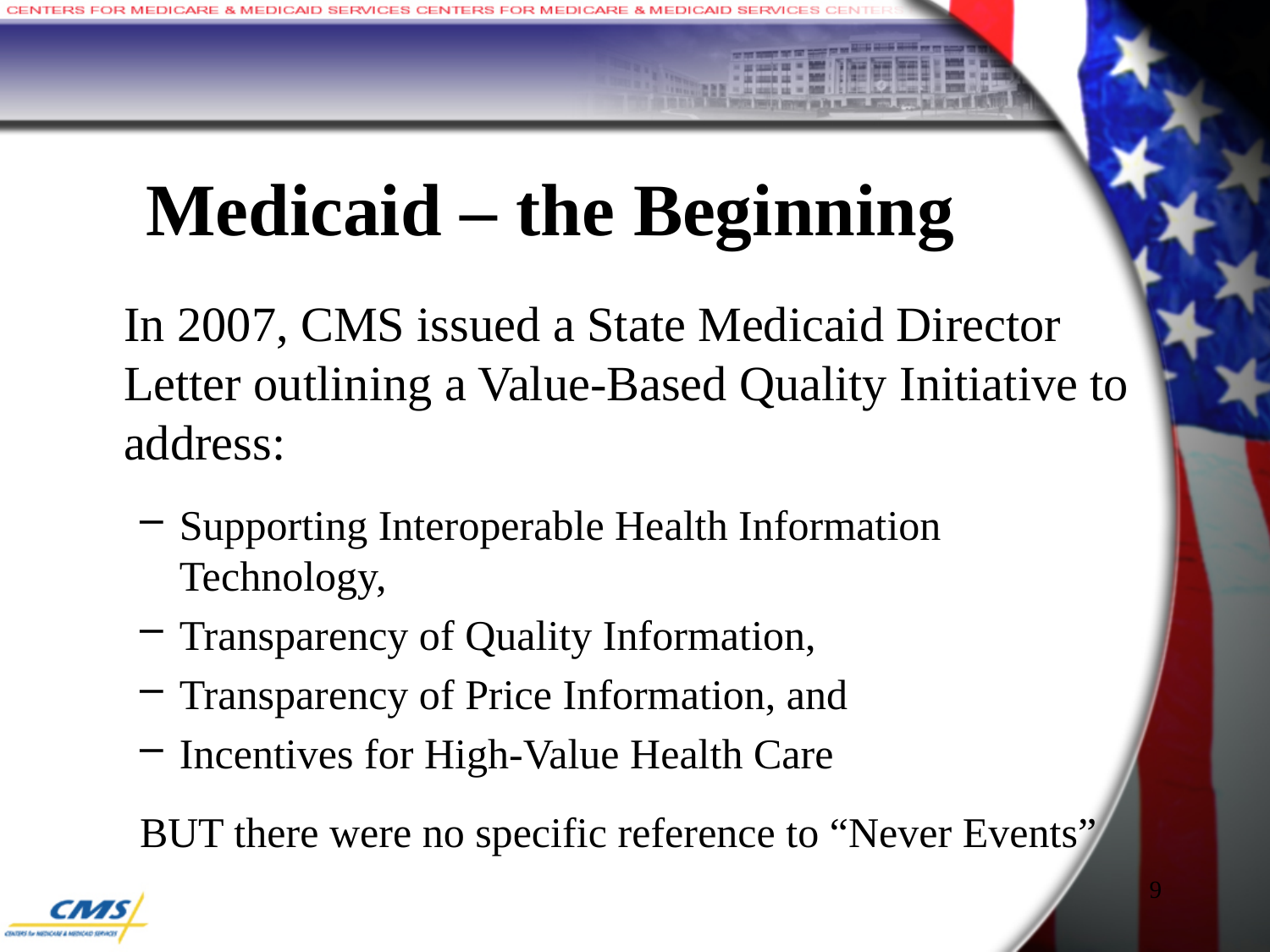

# Medicaid – the Beginning
	In 2007, CMS issued a State Medicaid Director Letter outlining a Value-Based Quality Initiative to address:

Supporting Interoperable Health Information Technology,
Transparency of Quality Information,
Transparency of Price Information, and
Incentives for High-Value Health Care

BUT there were no specific reference to “Never Events”

9